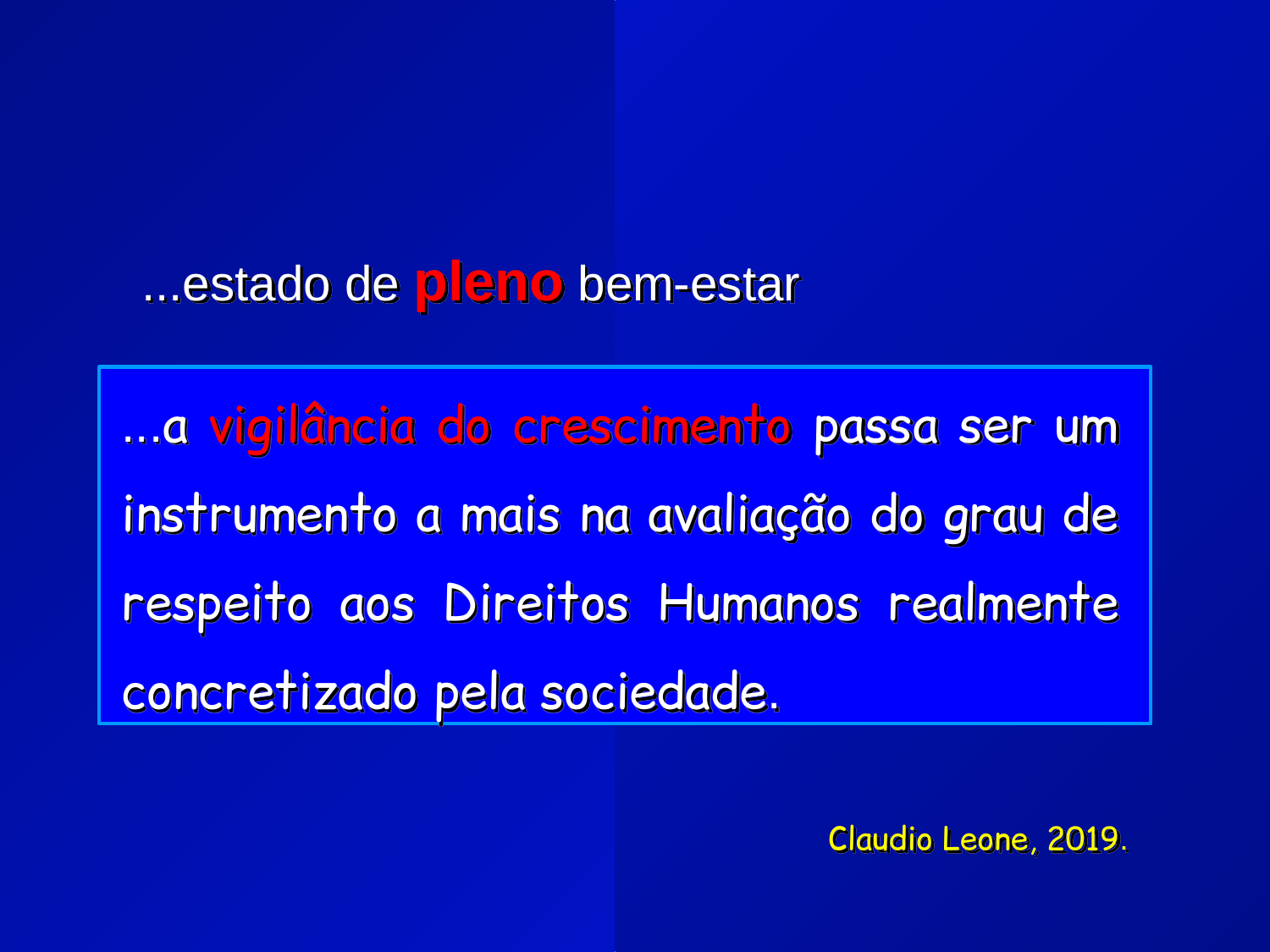

...estado de pleno bem-estar
...a vigilância do crescimento passa ser um instrumento a mais na avaliação do grau de respeito aos Direitos Humanos realmente concretizado pela sociedade.

 Claudio Leone, 2019.